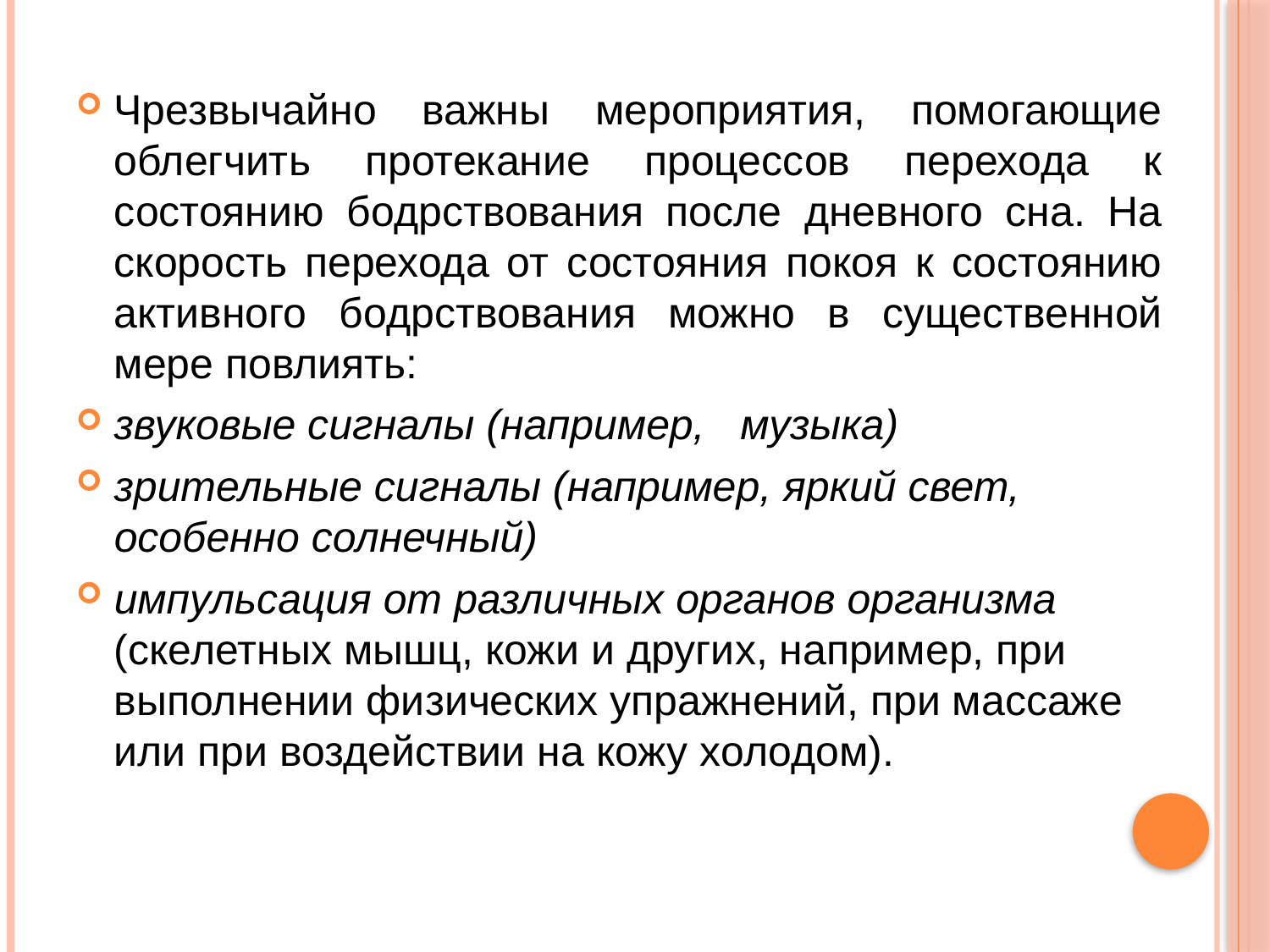

#
Чрезвычайно важны мероприятия, помогающие облегчить протекание процессов перехода к состоянию бодрствования после дневного сна. На скорость перехода от состояния покоя к состоянию активного бодрствования можно в существенной мере повлиять:
звуковые сигналы (например,   музыка)
зрительные сигналы (например, яркий свет, особенно солнечный)
импульсация от различных органов организма (скелетных мышц, кожи и других, например, при выполнении физических упражнений, при массаже или при воздействии на кожу холодом).